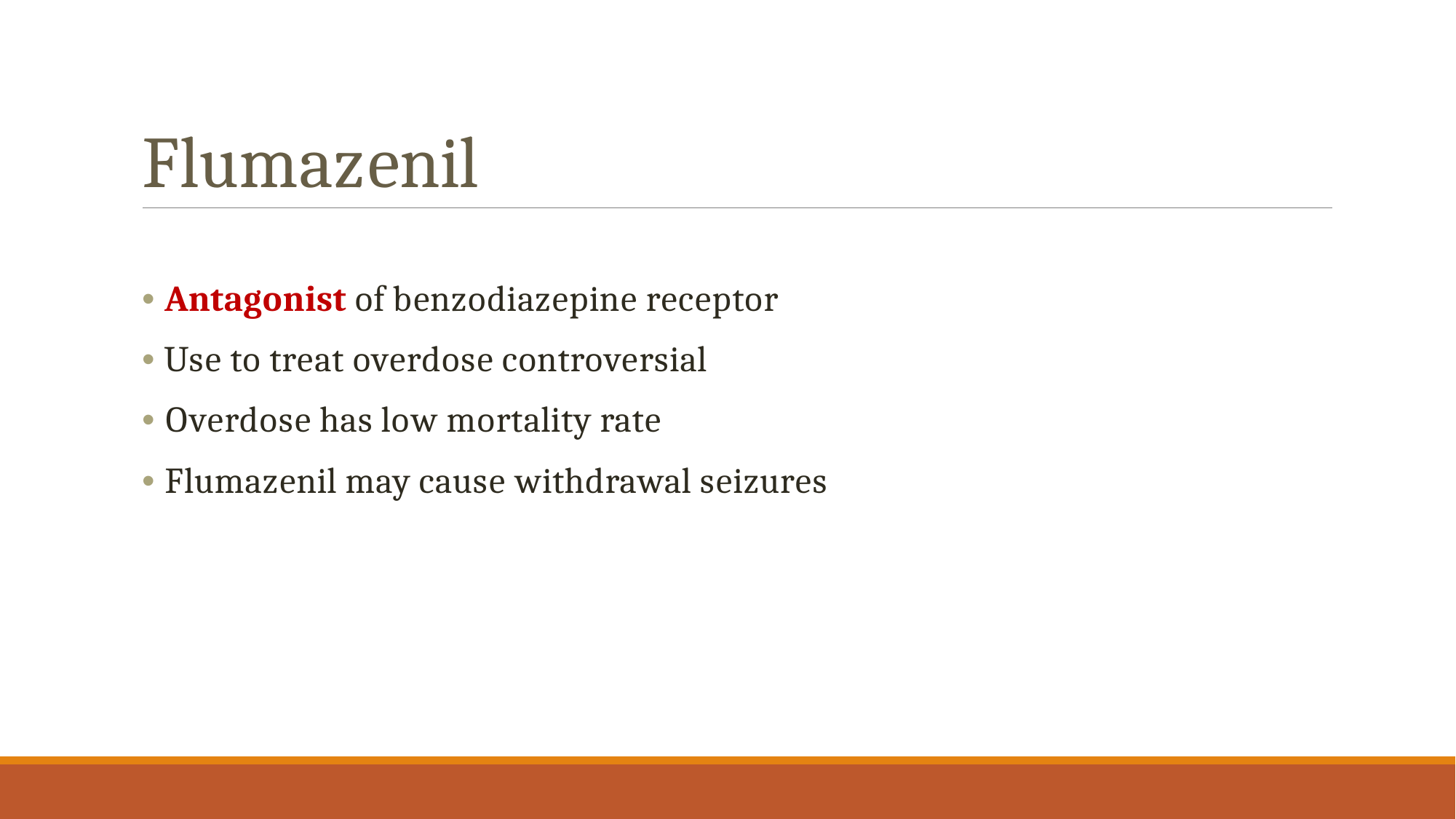

# Flumazenil

• Antagonist of benzodiazepine receptor
• Use to treat overdose controversial
• Overdose has low mortality rate
• Flumazenil may cause withdrawal seizures